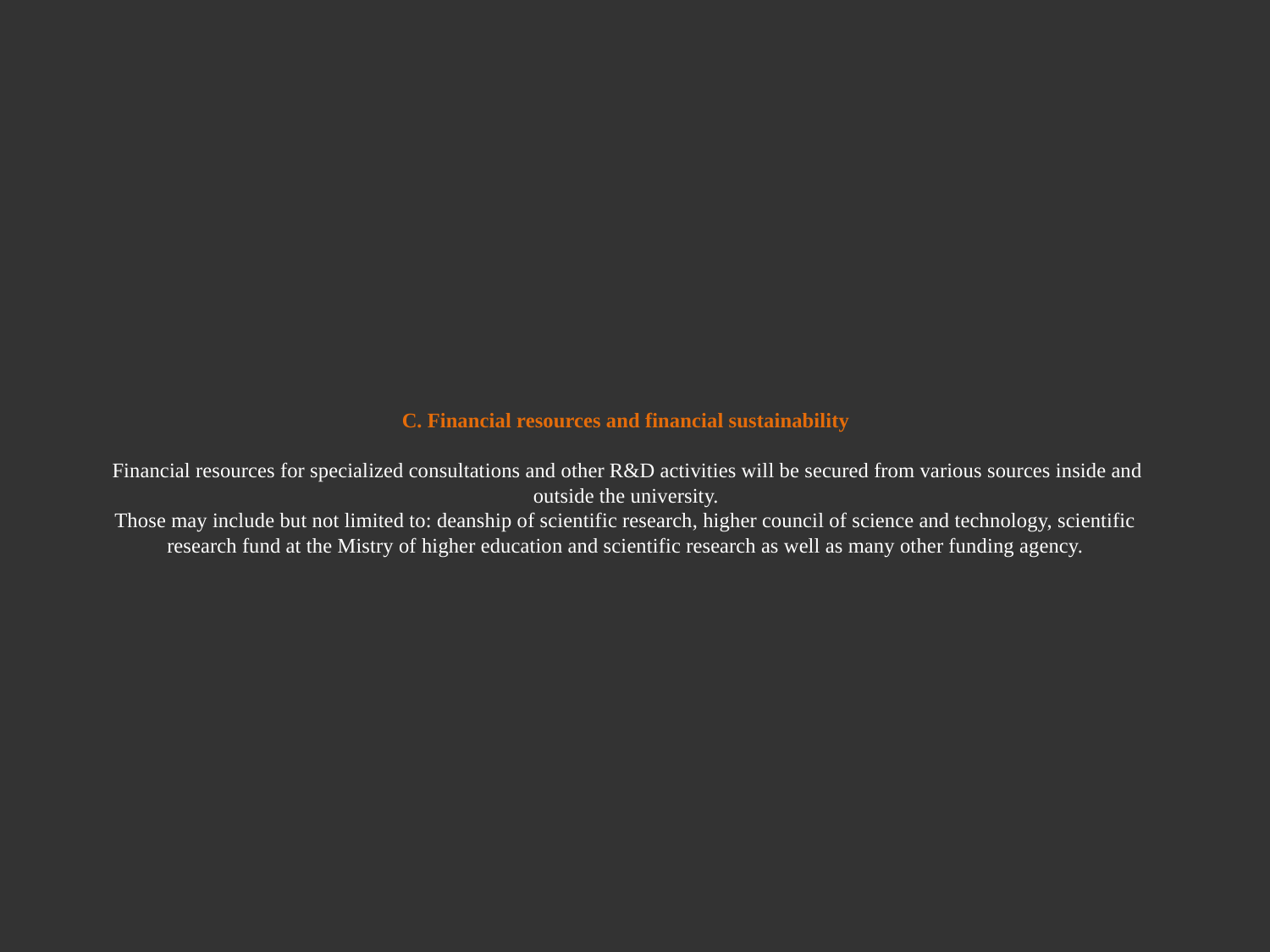

# C. Financial resources and financial sustainability Financial resources for specialized consultations and other R&D activities will be secured from various sources inside and outside the university. Those may include but not limited to: deanship of scientific research, higher council of science and technology, scientific research fund at the Mistry of higher education and scientific research as well as many other funding agency.